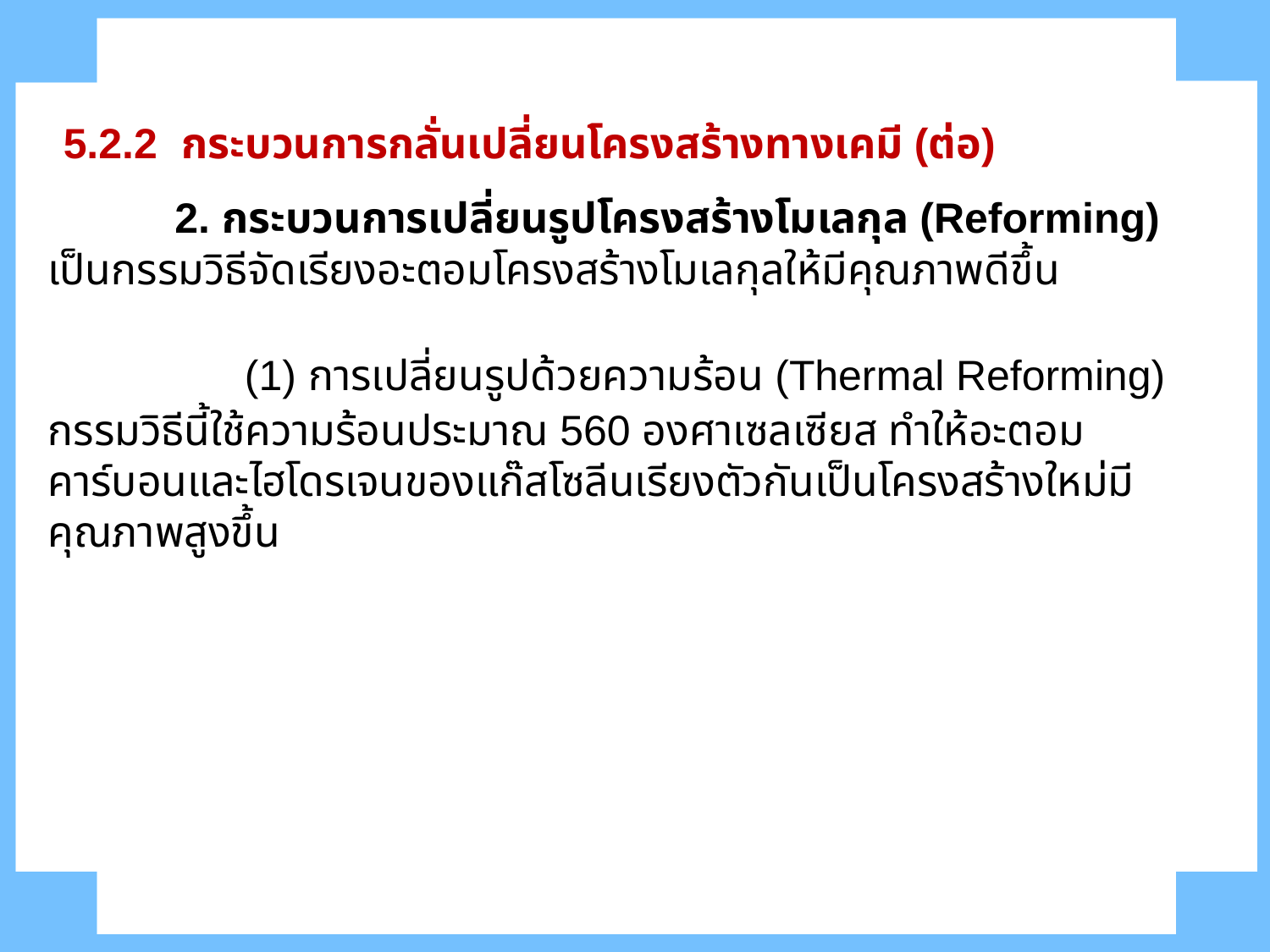

5.2.2  กระบวนการกลั่นเปลี่ยนโครงสร้างทางเคมี (ต่อ)
	2. กระบวนการเปลี่ยนรูปโครงสร้างโมเลกุล (Reforming) เป็นกรรมวิธีจัดเรียงอะตอมโครงสร้างโมเลกุลให้มีคุณภาพดีขึ้น
	     (1) การเปลี่ยนรูปด้วยความร้อน (Thermal Reforming) กรรมวิธีนี้ใช้ความร้อนประมาณ 560 องศาเซลเซียส ทำให้อะตอมคาร์บอนและไฮโดรเจนของแก๊สโซลีนเรียงตัวกันเป็นโครงสร้างใหม่มีคุณภาพสูงขึ้น